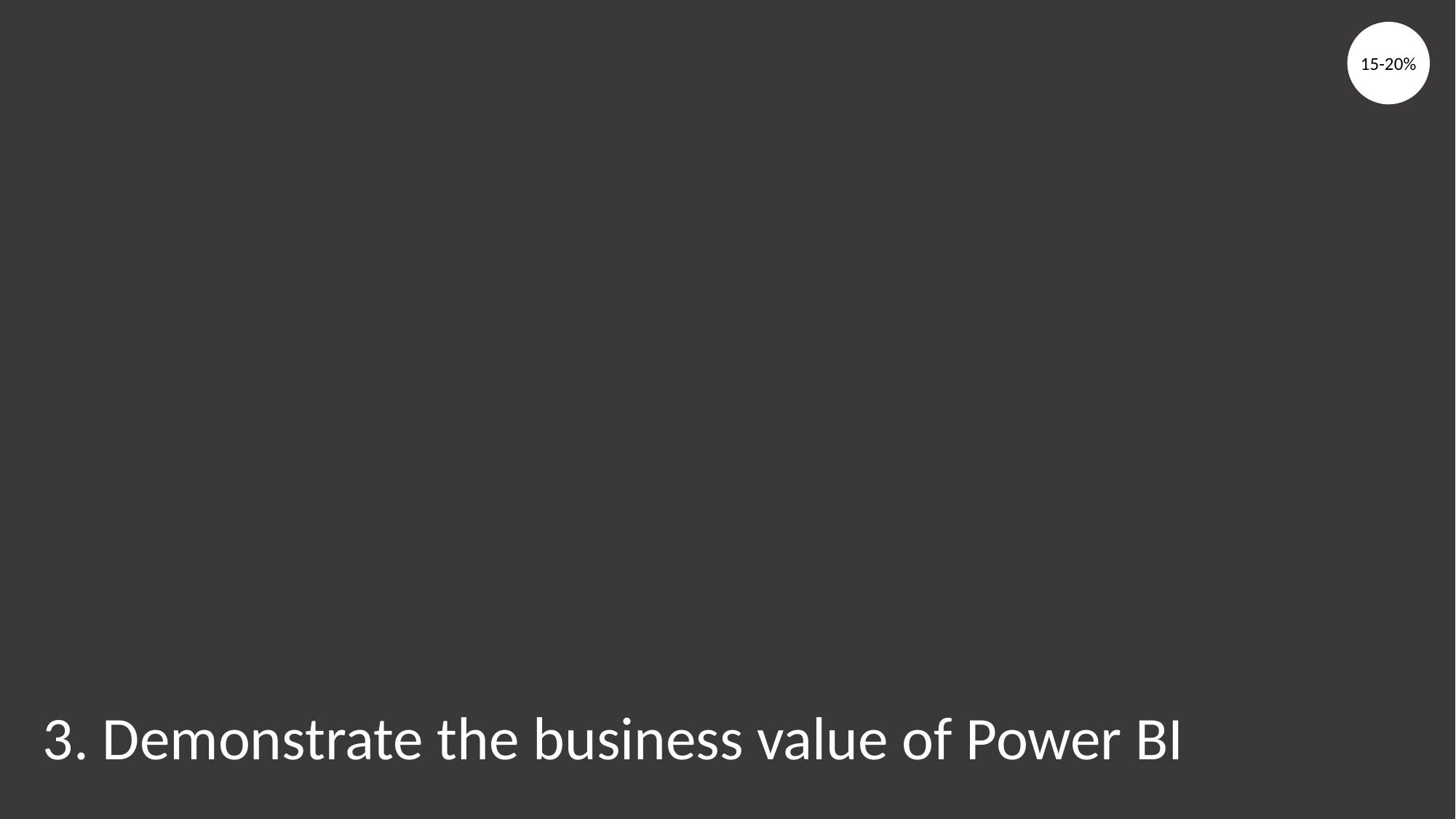

15-20%
3. Demonstrate the business value of Power BI